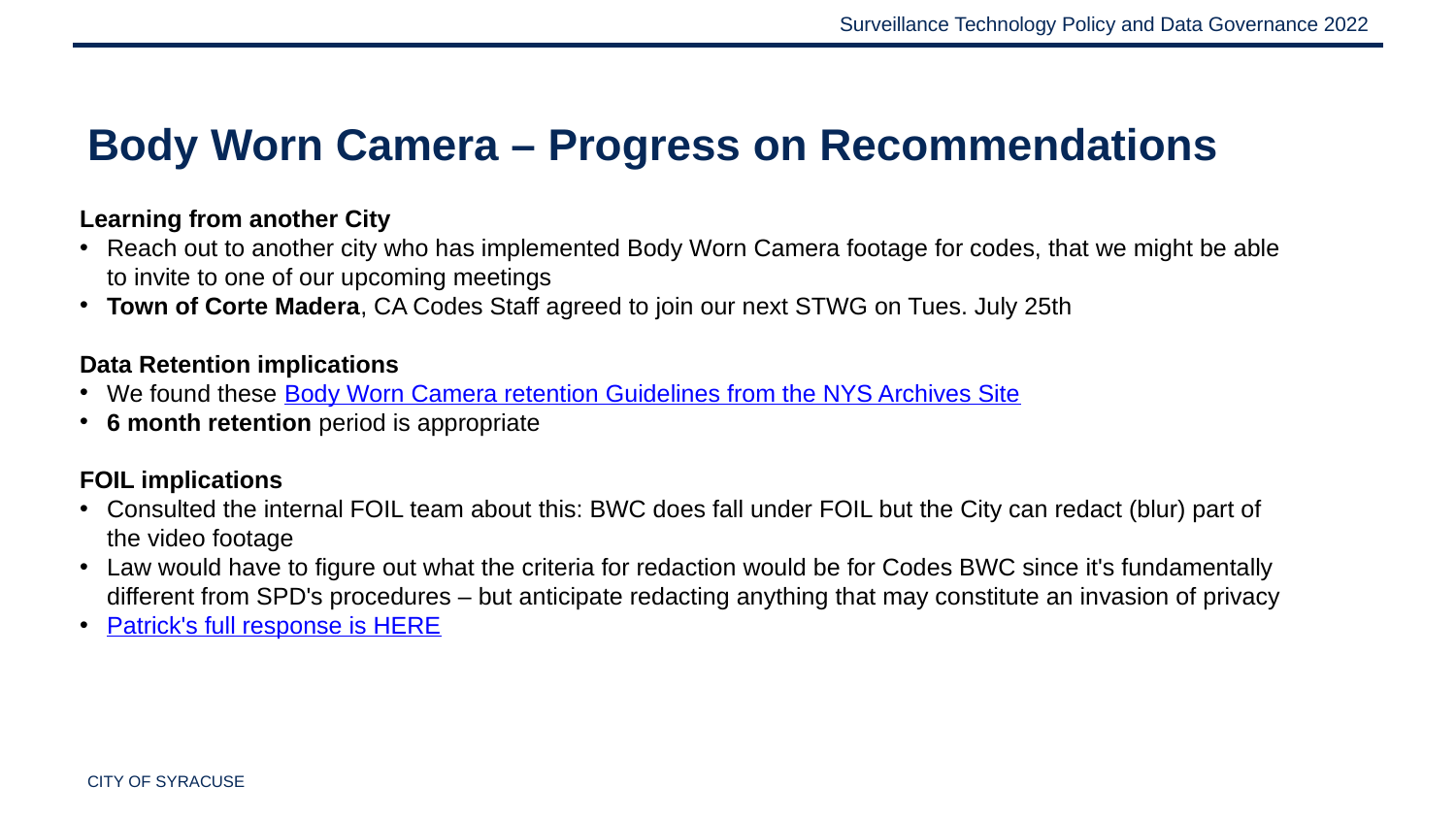

Body Worn Camera – Progress on Recommendations
Learning from another City
Reach out to another city who has implemented Body Worn Camera footage for codes, that we might be able to invite to one of our upcoming meetings
Town of Corte Madera, CA Codes Staff agreed to join our next STWG on Tues. July 25th

Data Retention implications
We found these Body Worn Camera retention Guidelines from the NYS Archives Site
6 month retention period is appropriate

FOIL implications
Consulted the internal FOIL team about this: BWC does fall under FOIL but the City can redact (blur) part of the video footage
Law would have to figure out what the criteria for redaction would be for Codes BWC since it's fundamentally different from SPD's procedures – but anticipate redacting anything that may constitute an invasion of privacy
Patrick's full response is HERE

CITY OF SYRACUSE